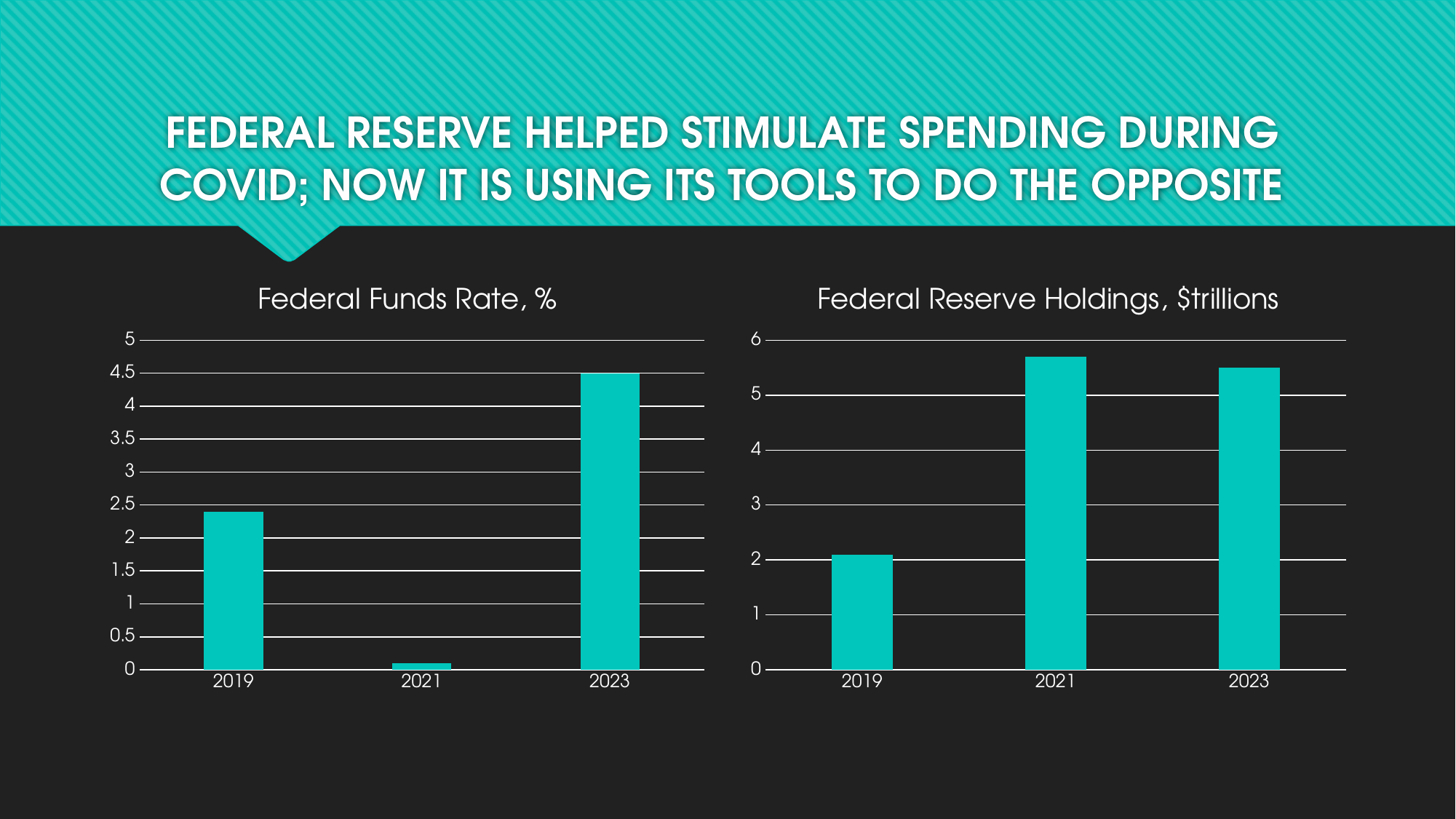

# FEDERAL RESERVE HELPED STIMULATE SPENDING DURING COVID; NOW IT IS USING ITS TOOLS TO DO THE OPPOSITE

### Chart: Federal Funds Rate, %

| Category | Series 1 |
|---|---|
| 2019 | 2.4 |
| 2021 | 0.1 |
| 2023 | 4.5 |

### Chart: Federal Reserve Holdings, $trillions

| Category | Series 1 |
|---|---|
| 2019 | 2.1 |
| 2021 | 5.7 |
| 2023 | 5.5 |